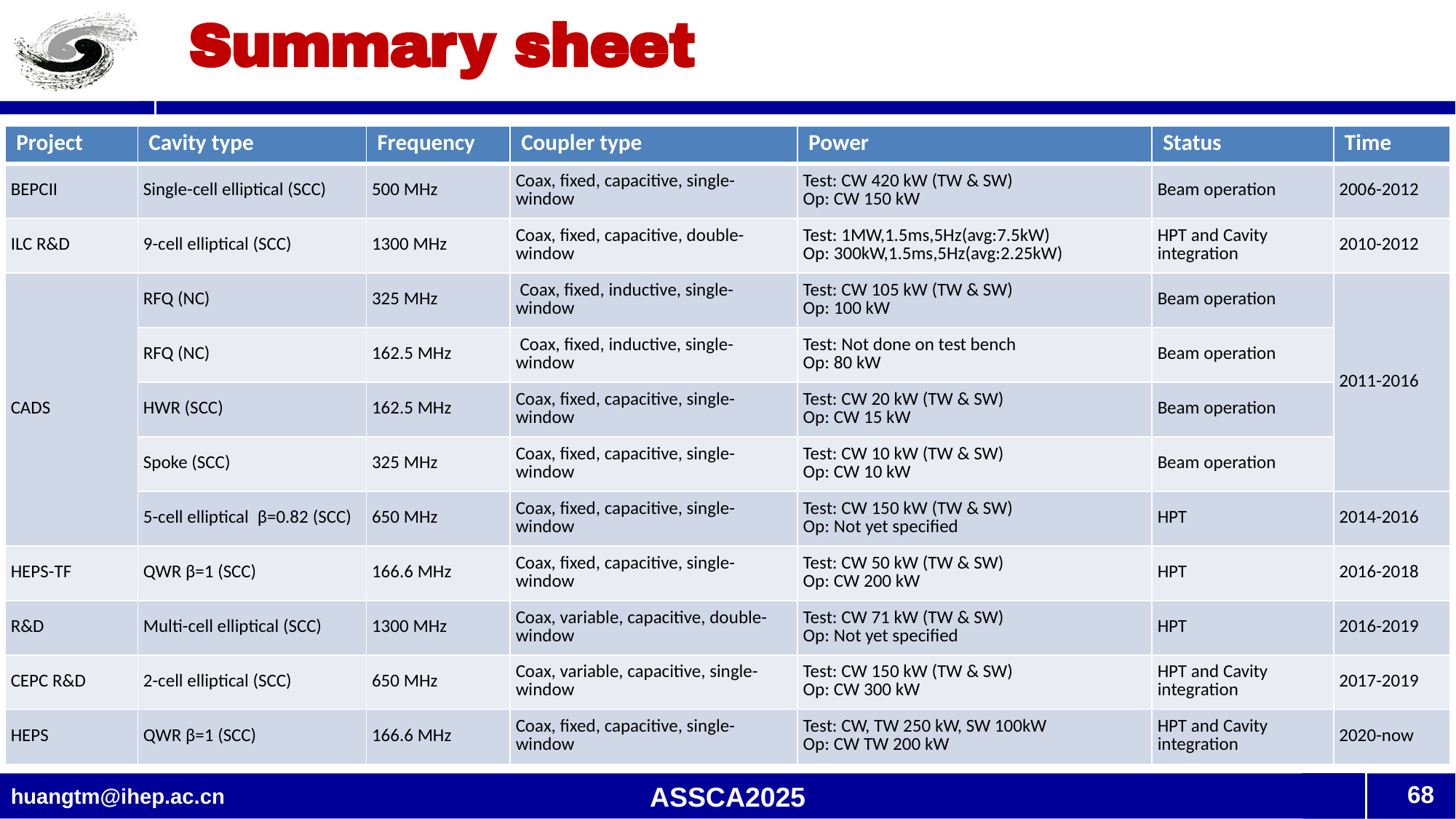

Summary sheet
| Project | Cavity type | Frequency | Coupler type | Power | Status | Time |
| --- | --- | --- | --- | --- | --- | --- |
| BEPCII | Single-cell elliptical (SCC) | 500 MHz | Coax, fixed, capacitive, single-window | Test: CW 420 kW (TW & SW) Op: CW 150 kW | Beam operation | 2006-2012 |
| ILC R&D | 9-cell elliptical (SCC) | 1300 MHz | Coax, fixed, capacitive, double-window | Test: 1MW,1.5ms,5Hz(avg:7.5kW) Op: 300kW,1.5ms,5Hz(avg:2.25kW) | HPT and Cavity integration | 2010-2012 |
| CADS | RFQ (NC) | 325 MHz | Coax, fixed, inductive, single-window | Test: CW 105 kW (TW & SW) Op: 100 kW | Beam operation | 2011-2016 |
|  | RFQ (NC) | 162.5 MHz | Coax, fixed, inductive, single-window | Test: Not done on test bench Op: 80 kW | Beam operation |  |
|  | HWR (SCC) | 162.5 MHz | Coax, fixed, capacitive, single-window | Test: CW 20 kW (TW & SW) Op: CW 15 kW | Beam operation |  |
|  | Spoke (SCC) | 325 MHz | Coax, fixed, capacitive, single-window | Test: CW 10 kW (TW & SW) Op: CW 10 kW | Beam operation |  |
|  | 5-cell elliptical β=0.82 (SCC) | 650 MHz | Coax, fixed, capacitive, single-window | Test: CW 150 kW (TW & SW) Op: Not yet specified | HPT | 2014-2016 |
| HEPS-TF | QWR β=1 (SCC) | 166.6 MHz | Coax, fixed, capacitive, single-window | Test: CW 50 kW (TW & SW) Op: CW 200 kW | HPT | 2016-2018 |
| R&D | Multi-cell elliptical (SCC) | 1300 MHz | Coax, variable, capacitive, double-window | Test: CW 71 kW (TW & SW) Op: Not yet specified | HPT | 2016-2019 |
| CEPC R&D | 2-cell elliptical (SCC) | 650 MHz | Coax, variable, capacitive, single-window | Test: CW 150 kW (TW & SW) Op: CW 300 kW | HPT and Cavity integration | 2017-2019 |
| HEPS | QWR β=1 (SCC) | 166.6 MHz | Coax, fixed, capacitive, single-window | Test: CW, TW 250 kW, SW 100kW Op: CW TW 200 kW | HPT and Cavity integration | 2020-now |